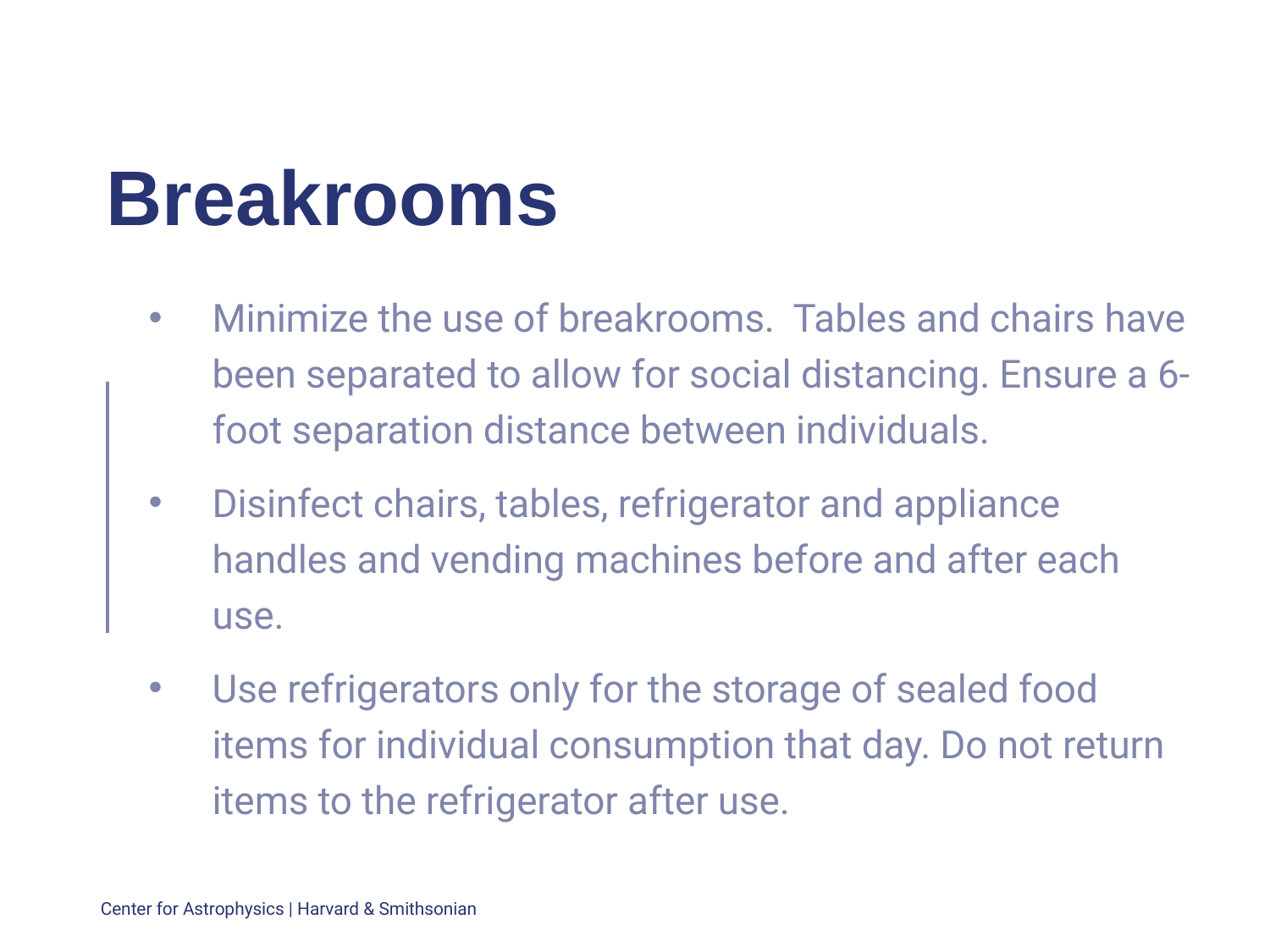

# Breakrooms
Minimize the use of breakrooms.  Tables and chairs have been separated to allow for social distancing. Ensure a 6-foot separation distance between individuals.
Disinfect chairs, tables, refrigerator and appliance handles and vending machines before and after each use.
Use refrigerators only for the storage of sealed food items for individual consumption that day. Do not return items to the refrigerator after use.
Center for Astrophysics | Harvard & Smithsonian